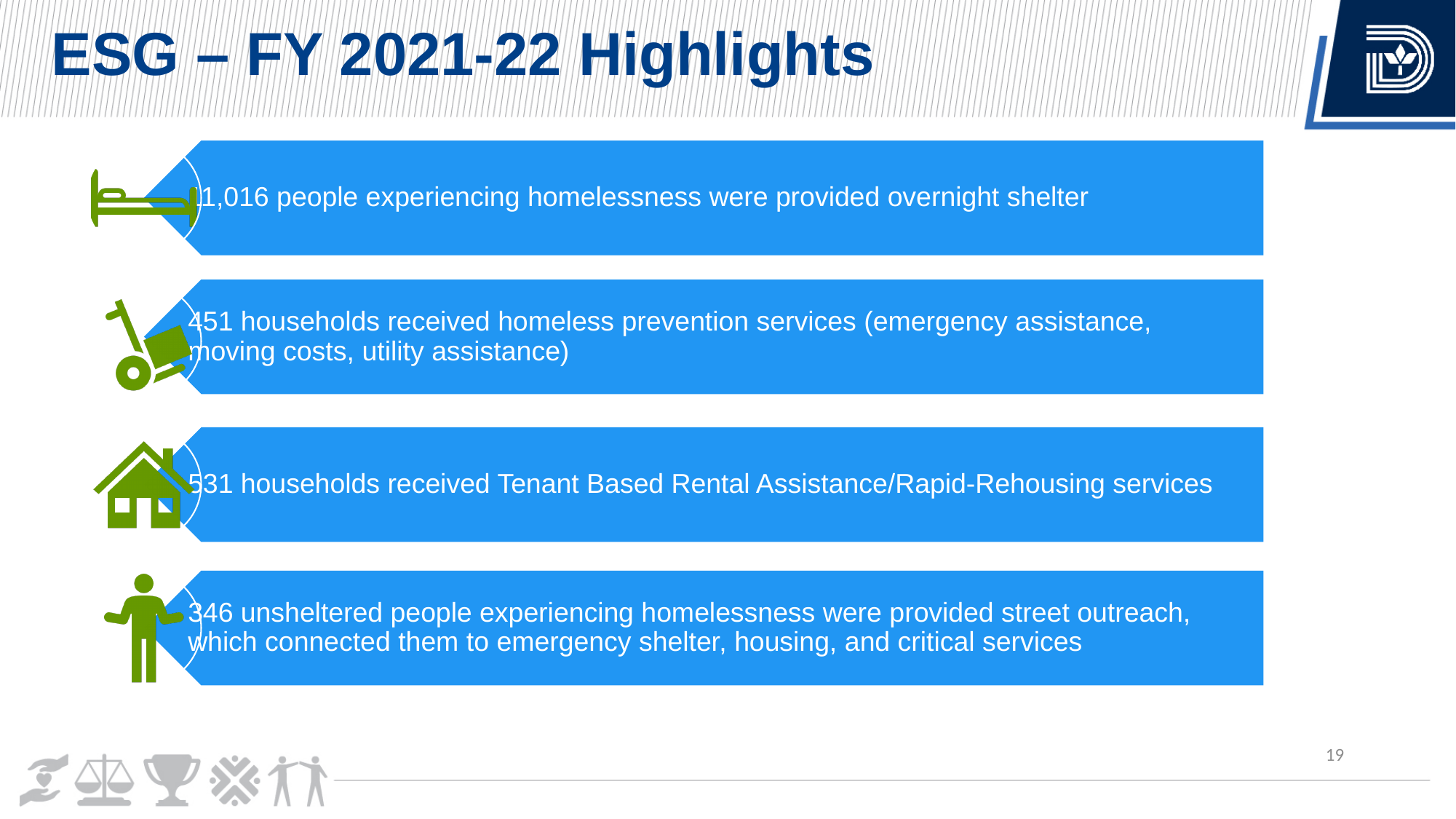

ESG – FY 2021-22 Highlights
11,016 people experiencing homelessness were provided overnight shelter
451 households received homeless prevention services (emergency assistance, moving costs, utility assistance)
531 households received Tenant Based Rental Assistance/Rapid-Rehousing services
346 unsheltered people experiencing homelessness were provided street outreach, which connected them to emergency shelter, housing, and critical services
19